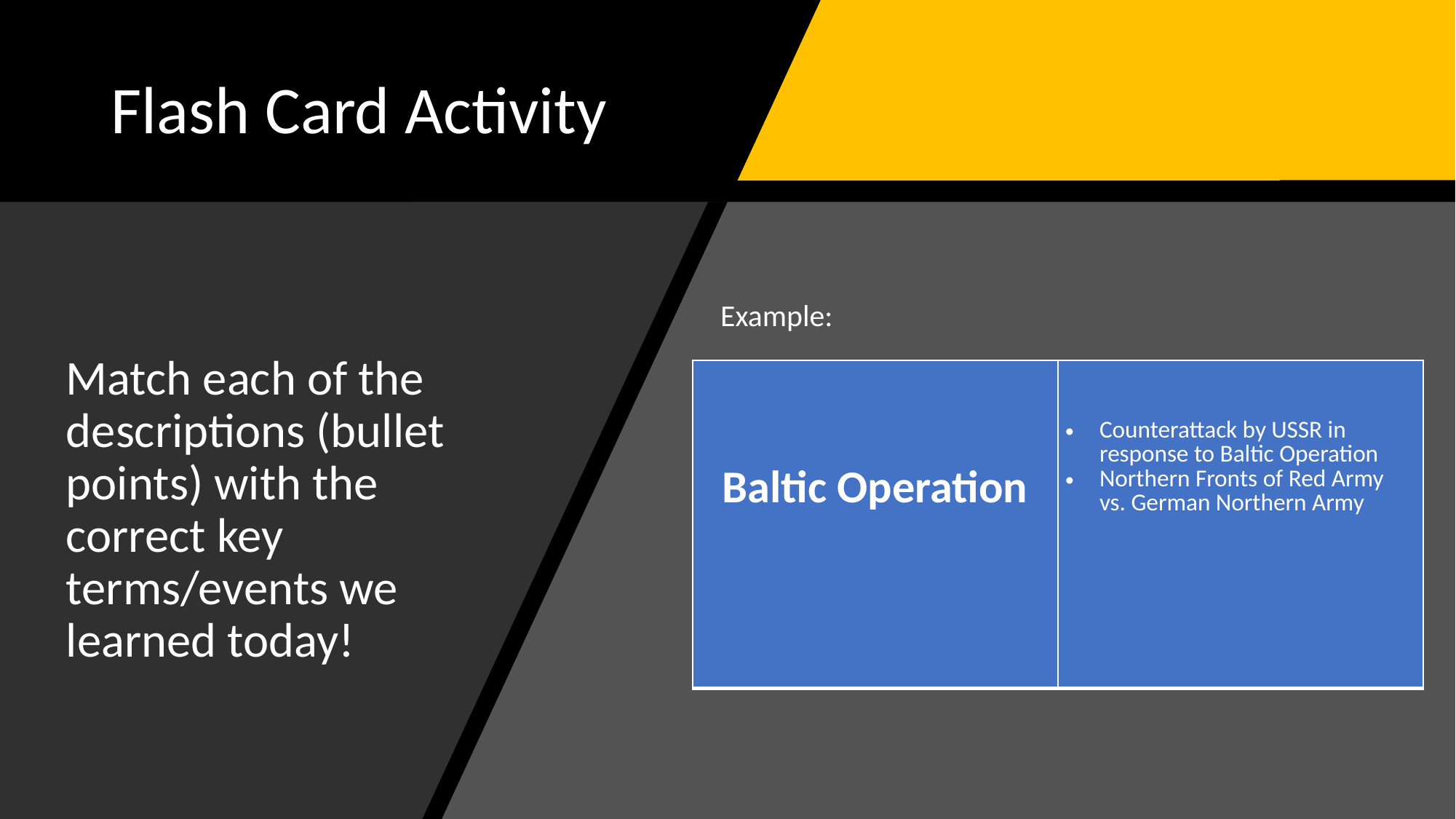

# Flash Card Activity

Example:
Match each of the descriptions (bullet points) with the correct key terms/events we learned today!

| Baltic Operation | Counterattack by USSR in response to Baltic Operation  Northern Fronts of Red Army vs. German Northern Army |
| --- | --- |